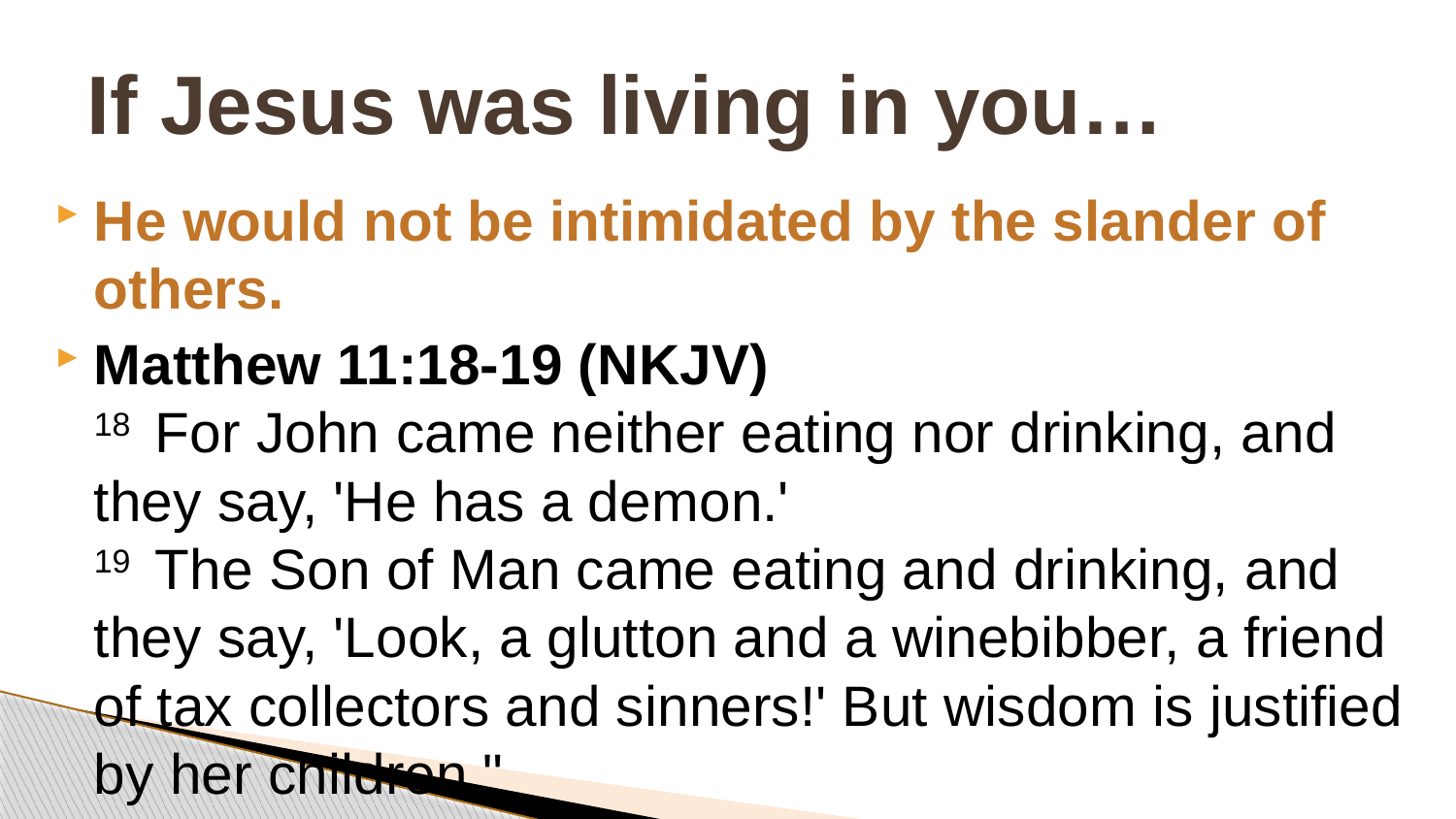

# If Jesus was living in you…
He would not be intimidated by the slander of others.
Matthew 11:18-19 (NKJV)
18  For John came neither eating nor drinking, and they say, 'He has a demon.'
19  The Son of Man came eating and drinking, and they say, 'Look, a glutton and a winebibber, a friend of tax collectors and sinners!' But wisdom is justified by her children."